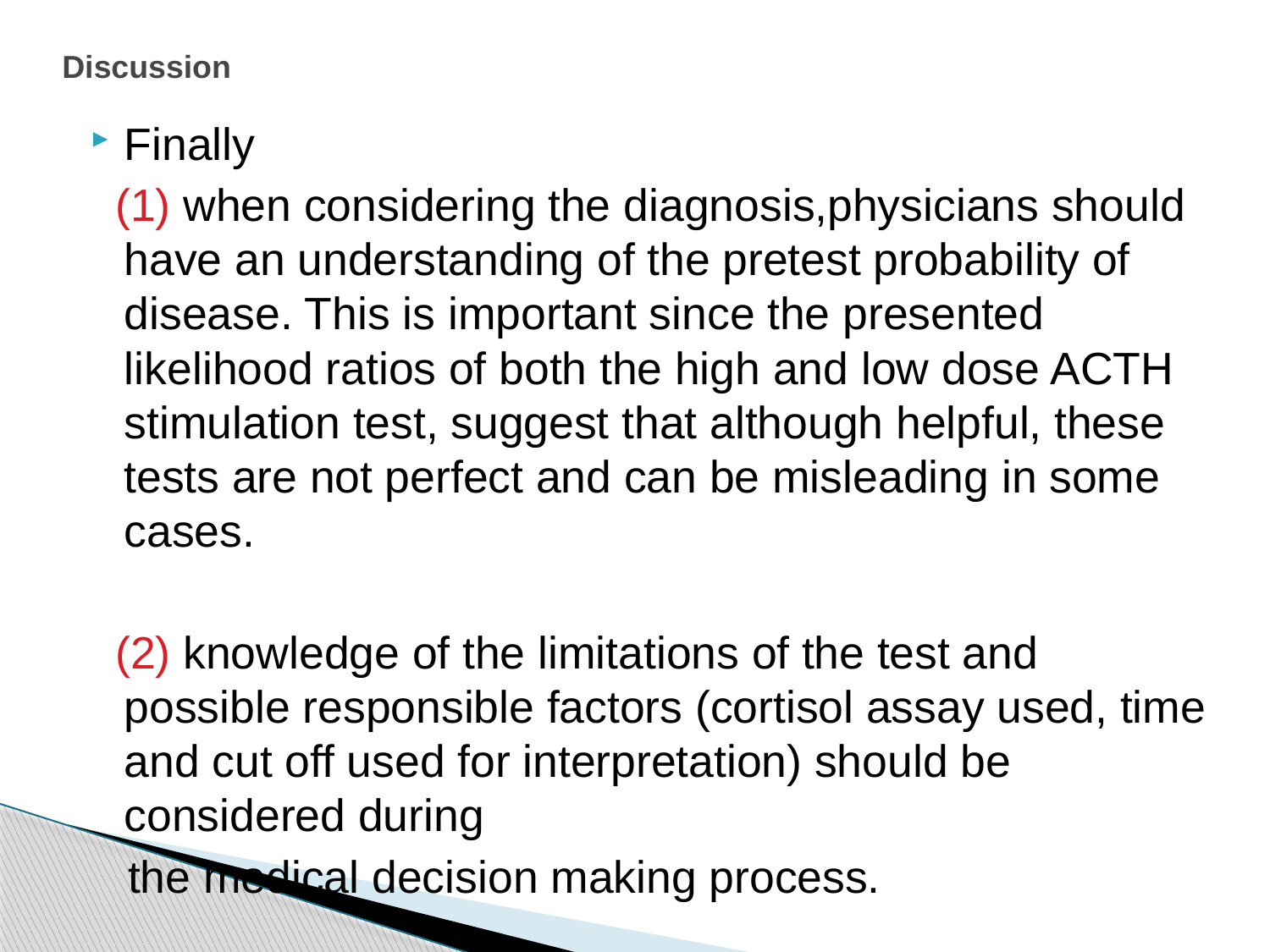

# Discussion
Finally
  (1) when considering the diagnosis,physicians should have an understanding of the pretest probability of disease. This is important since the presented likelihood ratios of both the high and low dose ACTH stimulation test, suggest that although helpful, these tests are not perfect and can be misleading in some cases.

  (2) knowledge of the limitations of the test and  possible responsible factors (cortisol assay used, time and cut off used for interpretation) should be considered during
   the medical decision making process.